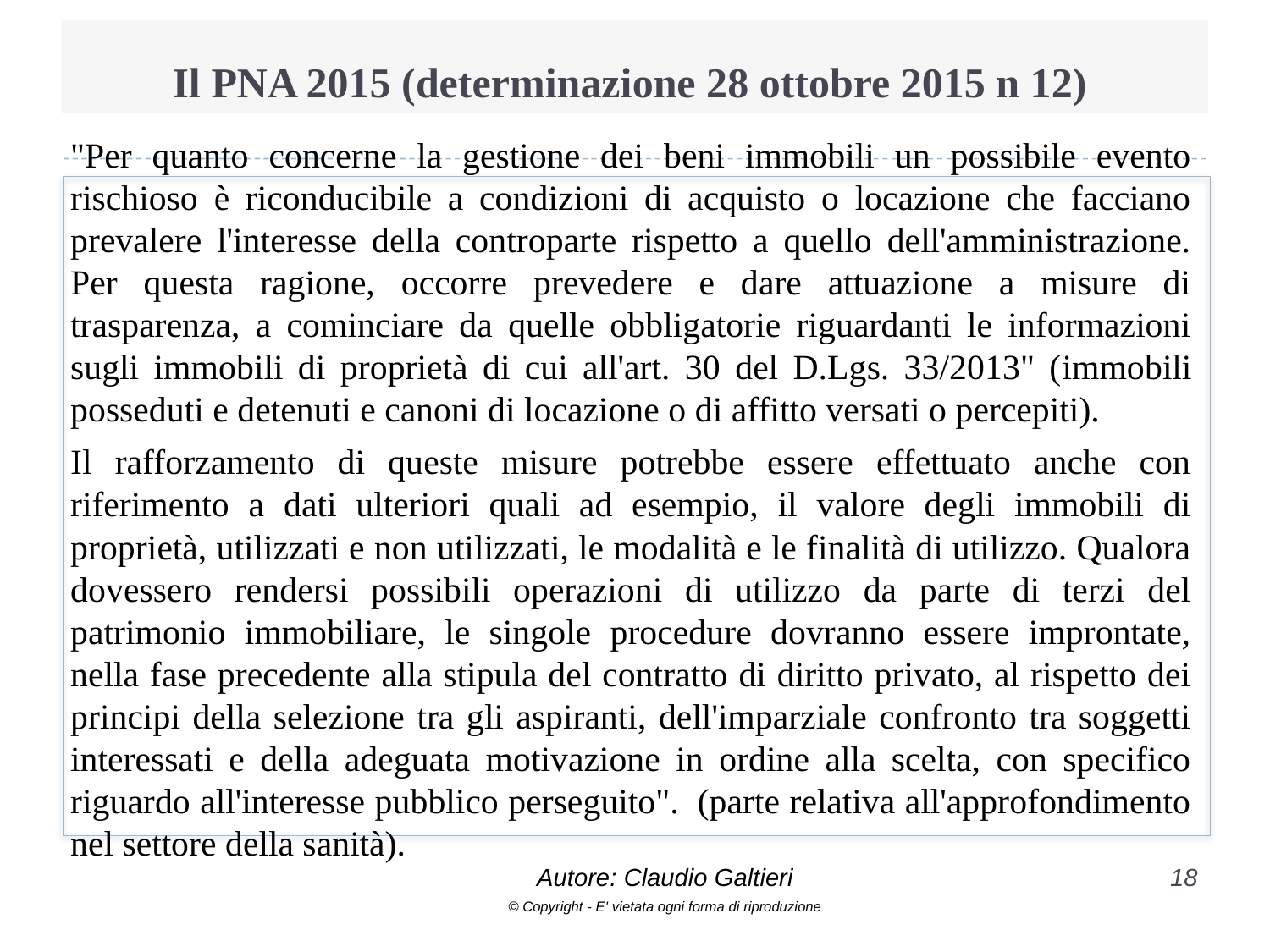

# Il PNA 2015 (determinazione 28 ottobre 2015 n 12)
"Per quanto concerne la gestione dei beni immobili un possibile evento rischioso è riconducibile a condizioni di acquisto o locazione che facciano prevalere l'interesse della controparte rispetto a quello dell'amministrazione. Per questa ragione, occorre prevedere e dare attuazione a misure di trasparenza, a cominciare da quelle obbligatorie riguardanti le informazioni sugli immobili di proprietà di cui all'art. 30 del D.Lgs. 33/2013" (immobili posseduti e detenuti e canoni di locazione o di affitto versati o percepiti).
Il rafforzamento di queste misure potrebbe essere effettuato anche con riferimento a dati ulteriori quali ad esempio, il valore degli immobili di proprietà, utilizzati e non utilizzati, le modalità e le finalità di utilizzo. Qualora dovessero rendersi possibili operazioni di utilizzo da parte di terzi del patrimonio immobiliare, le singole procedure dovranno essere improntate, nella fase precedente alla stipula del contratto di diritto privato, al rispetto dei principi della selezione tra gli aspiranti, dell'imparziale confronto tra soggetti interessati e della adeguata motivazione in ordine alla scelta, con specifico riguardo all'interesse pubblico perseguito".  (parte relativa all'approfondimento nel settore della sanità).